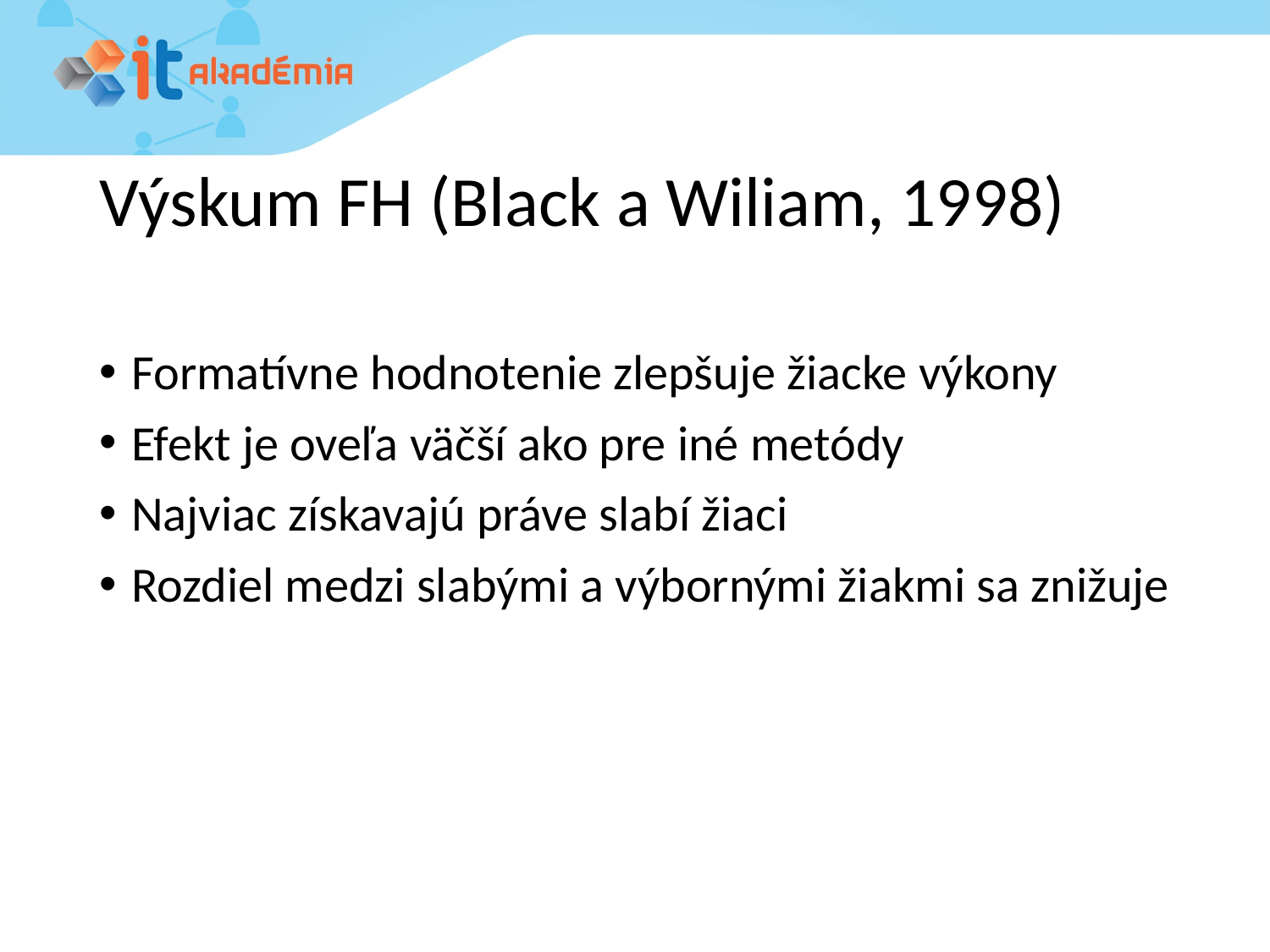

# Výskum FH (Black a Wiliam, 1998)
Formatívne hodnotenie zlepšuje žiacke výkony
Efekt je oveľa väčší ako pre iné metódy
Najviac získavajú práve slabí žiaci
Rozdiel medzi slabými a výbornými žiakmi sa znižuje